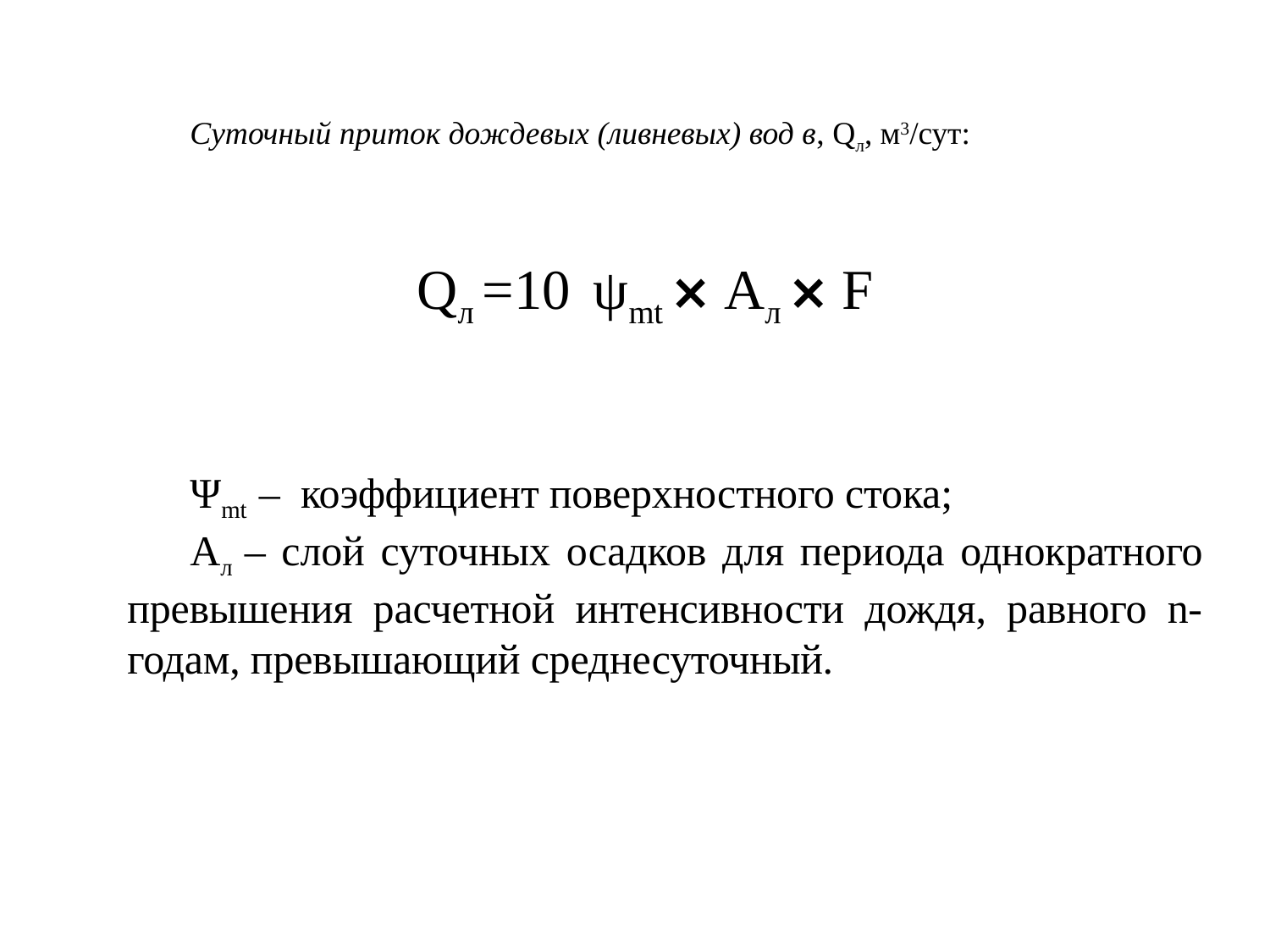

Суточный приток дождевых (ливневых) вод в, Qл, м3/сут:

                Qл =10  ψmt ⨯ Ал ⨯ F

Ψmt  –  коэффициент поверхностного стока;
Ал – слой суточных осадков для периода однократного превышения расчетной интенсивности дождя, равного n- годам, превышающий среднесуточный.